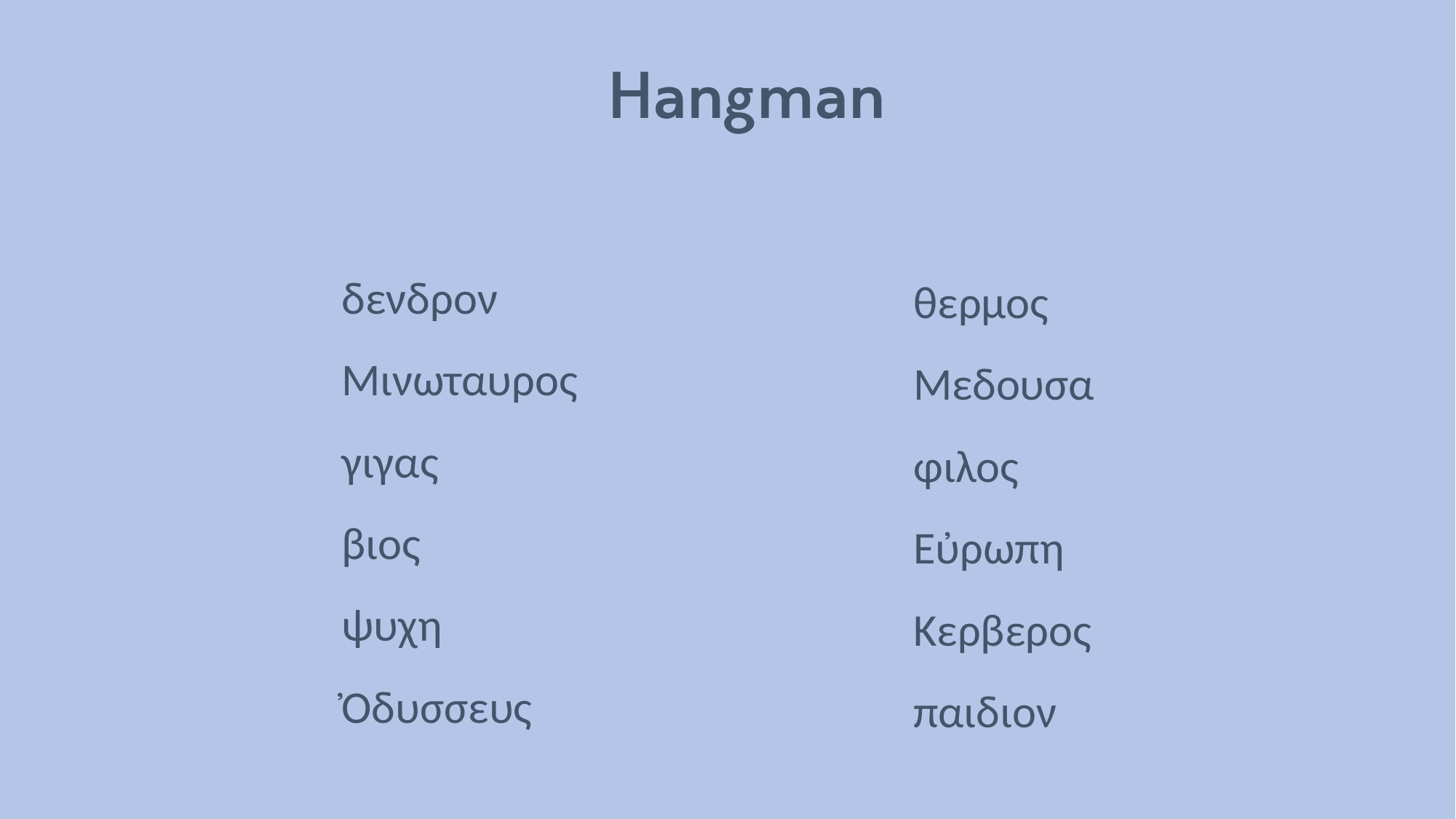

# Hangman

δενδρον
Μινωταυρος
γιγας
βιος
ψυχη
Ὀδυσσευς

θερμος
Μεδουσα
φιλος
Εὐρωπη
Κερβερος
παιδιον